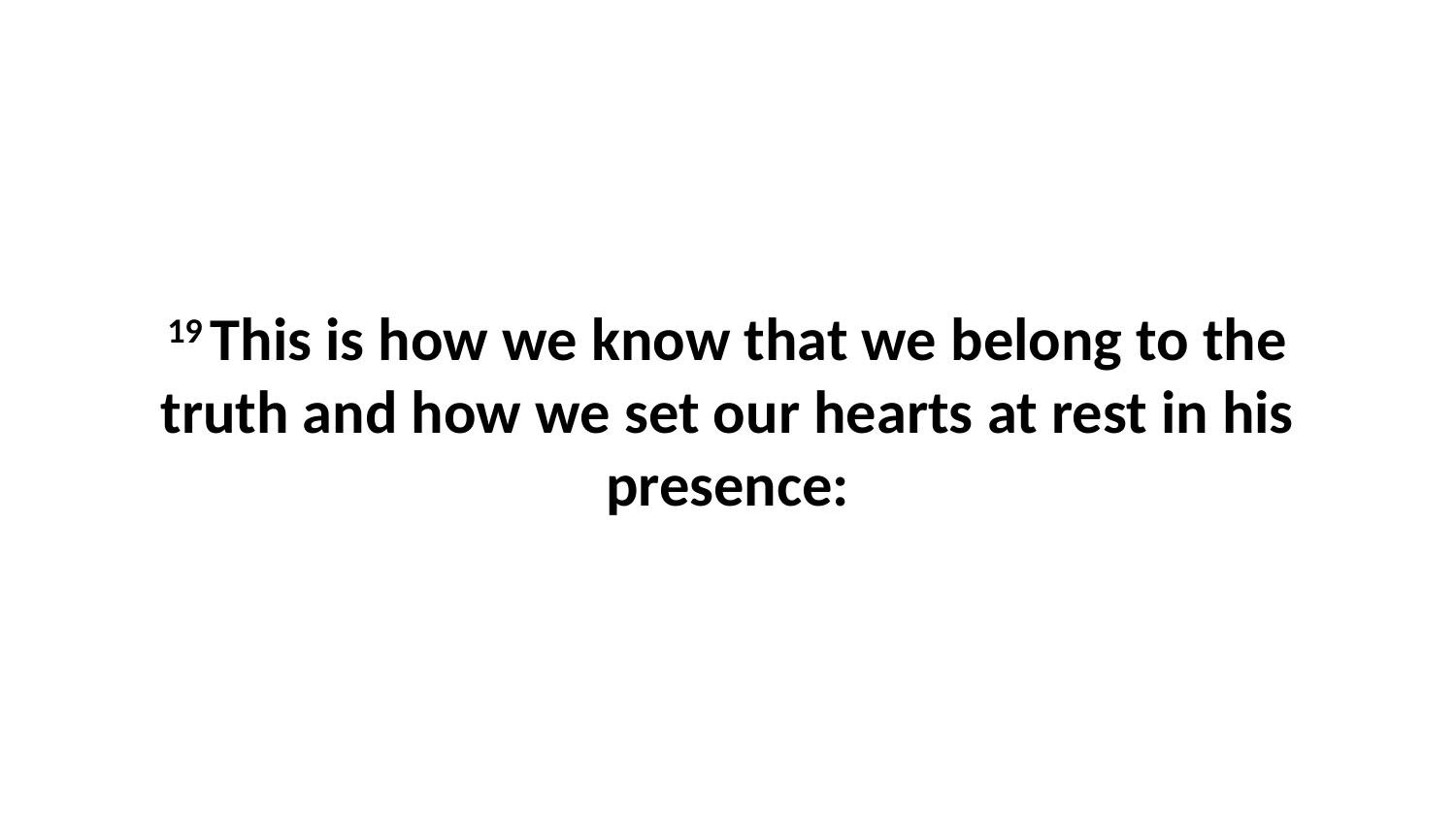

19 This is how we know that we belong to the truth and how we set our hearts at rest in his presence: